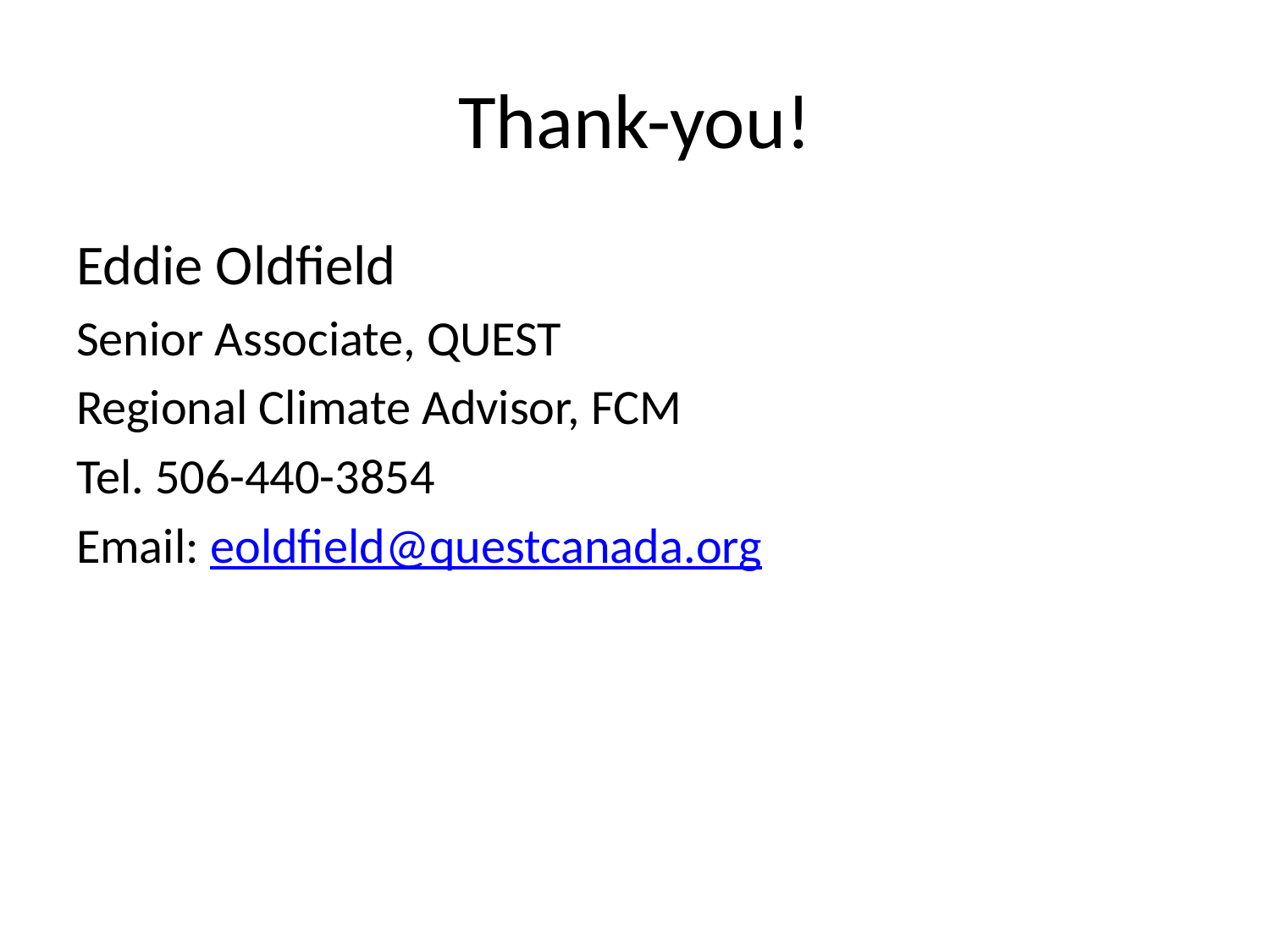

# Thank-you!
Eddie Oldfield
Senior Associate, QUEST
Regional Climate Advisor, FCM
Tel. 506-440-3854
Email: eoldfield@questcanada.org